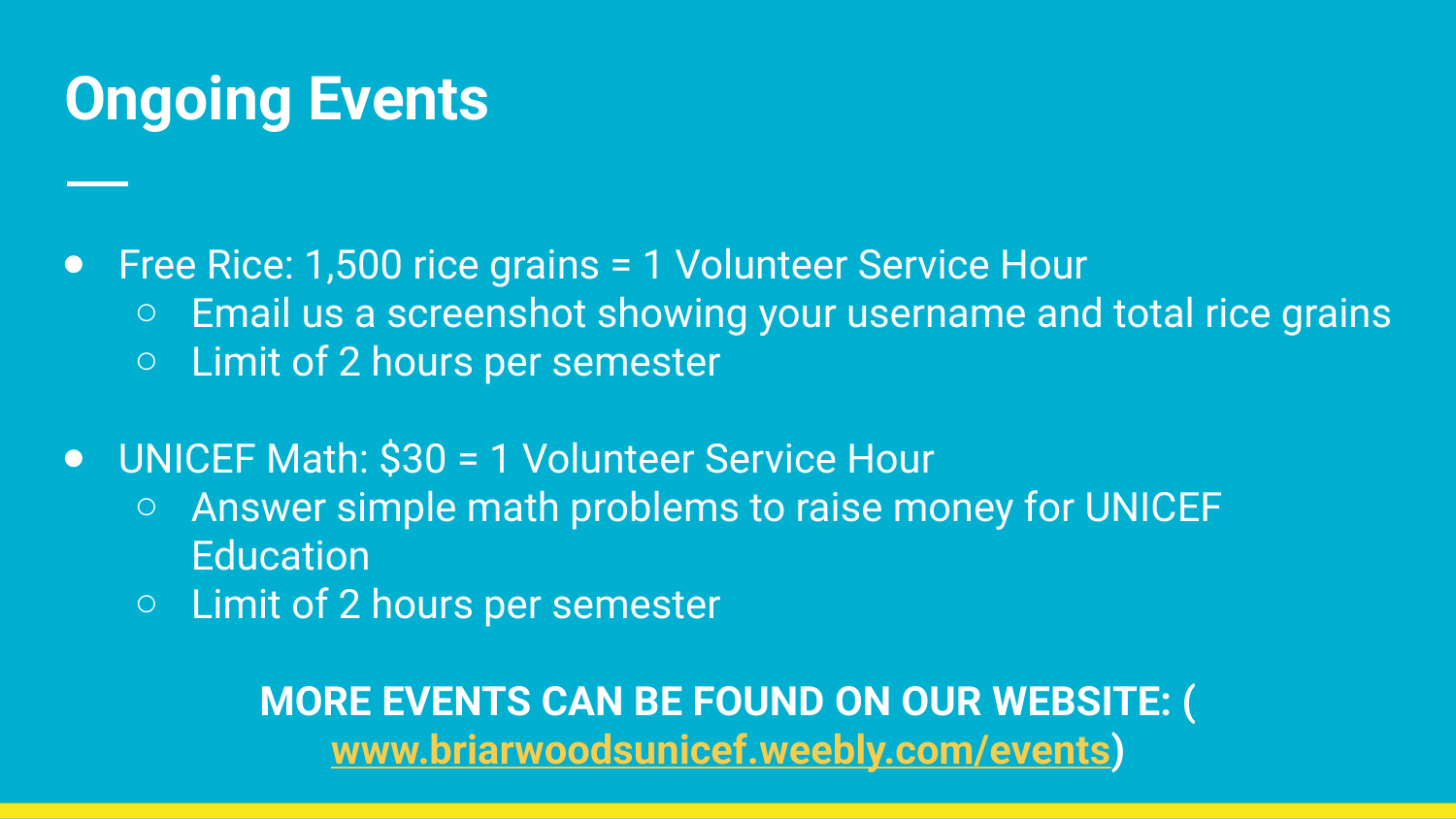

# Ongoing Events
Free Rice: 1,500 rice grains = 1 Volunteer Service Hour
Email us a screenshot showing your username and total rice grains
Limit of 2 hours per semester

UNICEF Math: $30 = 1 Volunteer Service Hour
Answer simple math problems to raise money for UNICEF Education
Limit of 2 hours per semester

MORE EVENTS CAN BE FOUND ON OUR WEBSITE: (www.briarwoodsunicef.weebly.com/events)